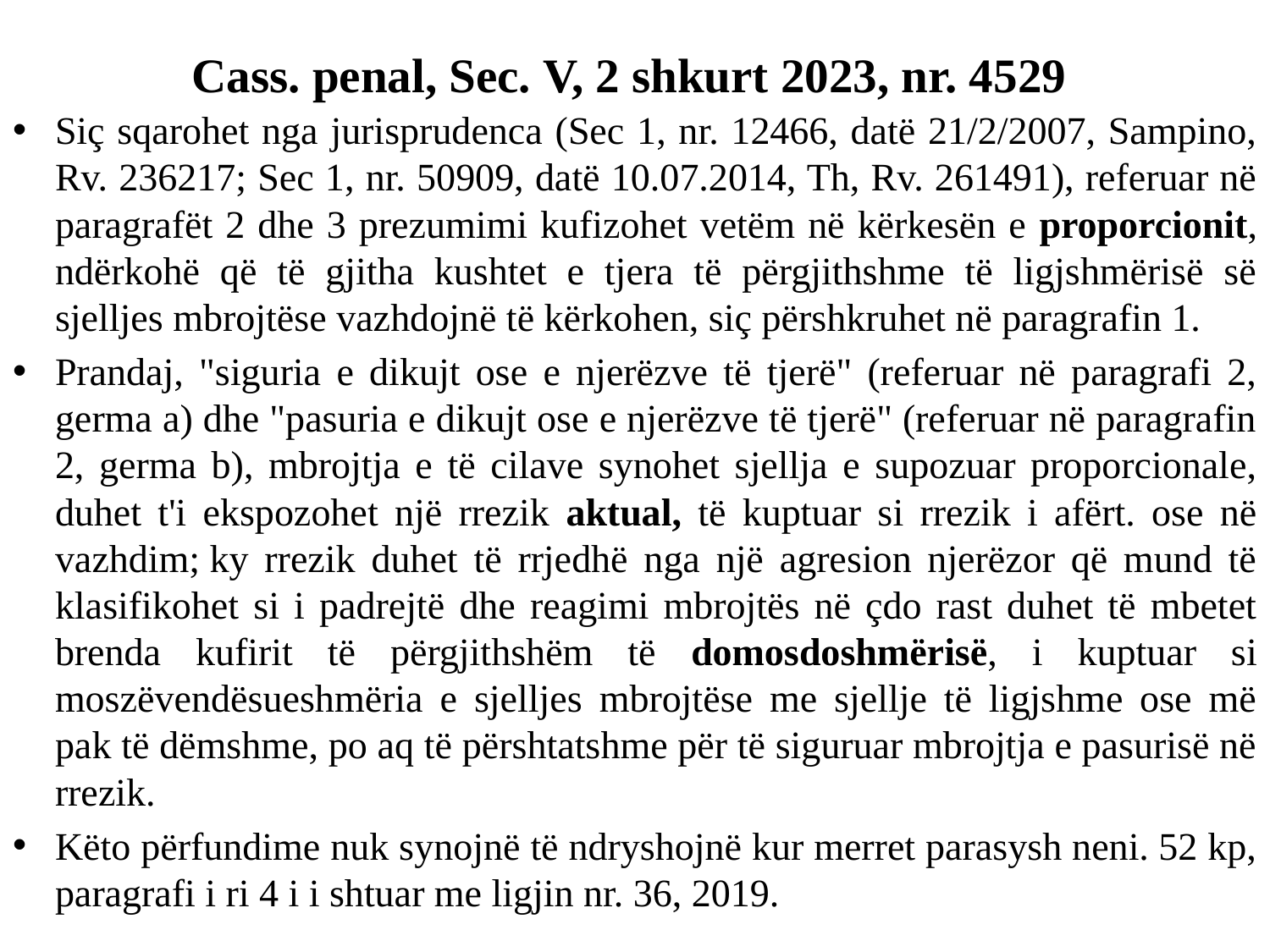

# Cass. penal, Sec. V, 2 shkurt 2023, nr. 4529
Siç sqarohet nga jurisprudenca (Sec 1, nr. 12466, datë 21/2/2007, Sampino, Rv. 236217; Sec 1, nr. 50909, datë 10.07.2014, Th, Rv. 261491), referuar në paragrafët 2 dhe 3 prezumimi kufizohet vetëm në kërkesën e proporcionit, ndërkohë që të gjitha kushtet e tjera të përgjithshme të ligjshmërisë së sjelljes mbrojtëse vazhdojnë të kërkohen, siç përshkruhet në paragrafin 1.
Prandaj, "siguria e dikujt ose e njerëzve të tjerë" (referuar në paragrafi 2, germa a) dhe "pasuria e dikujt ose e njerëzve të tjerë" (referuar në paragrafin 2, germa b), mbrojtja e të cilave synohet sjellja e supozuar proporcionale, duhet t'i ekspozohet një rrezik aktual, të kuptuar si rrezik i afërt. ose në vazhdim; ky rrezik duhet të rrjedhë nga një agresion njerëzor që mund të klasifikohet si i padrejtë dhe reagimi mbrojtës në çdo rast duhet të mbetet brenda kufirit të përgjithshëm të domosdoshmërisë, i kuptuar si moszëvendësueshmëria e sjelljes mbrojtëse me sjellje të ligjshme ose më pak të dëmshme, po aq të përshtatshme për të siguruar mbrojtja e pasurisë në rrezik.
Këto përfundime nuk synojnë të ndryshojnë kur merret parasysh neni. 52 kp, paragrafi i ri 4 i i shtuar me ligjin nr. 36, 2019.